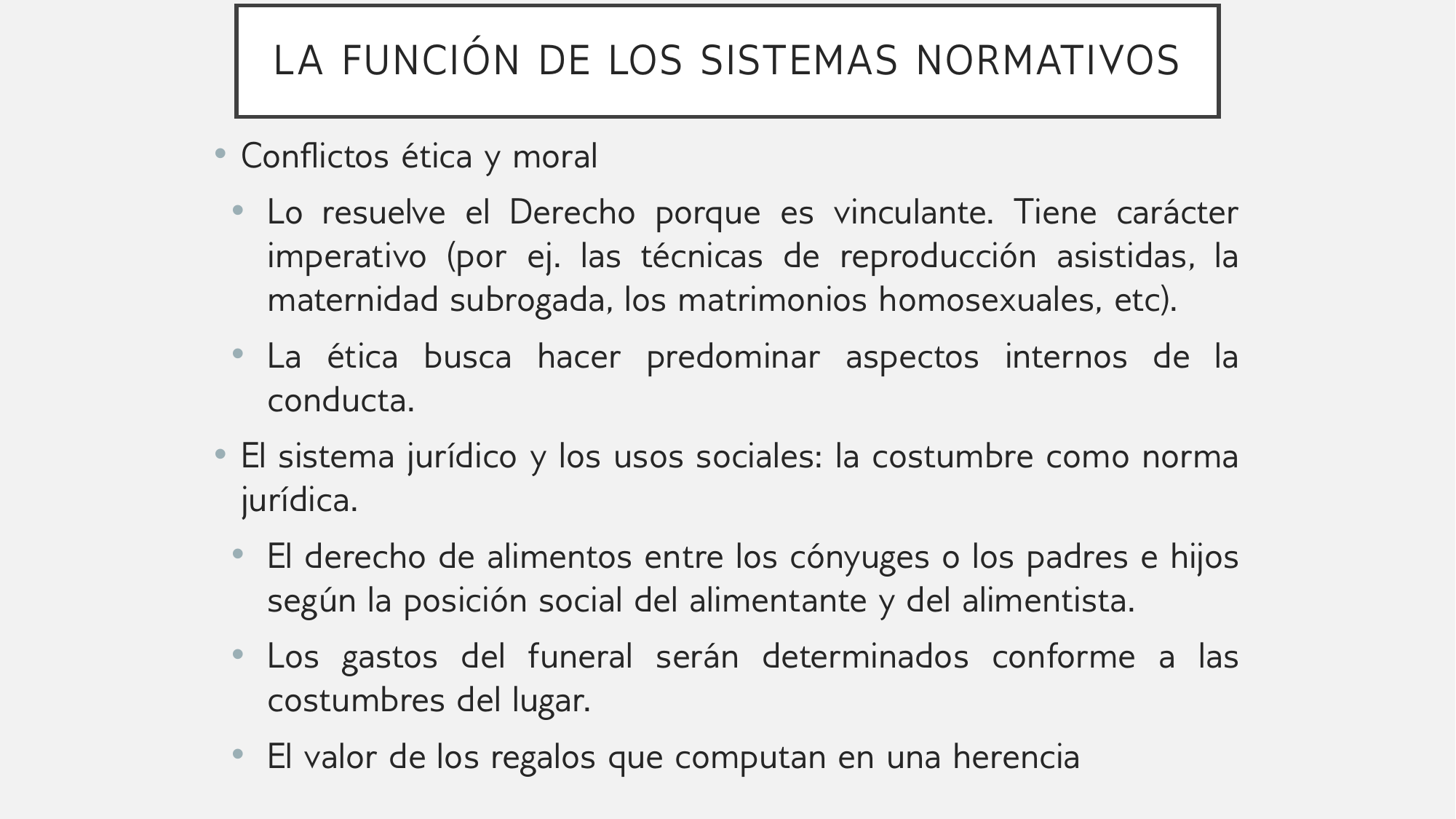

# La función de los sistemas normativos
Conflictos ética y moral
Lo resuelve el Derecho porque es vinculante. Tiene carácter imperativo (por ej. las técnicas de reproducción asistidas, la maternidad subrogada, los matrimonios homosexuales, etc).
La ética busca hacer predominar aspectos internos de la conducta.
El sistema jurídico y los usos sociales: la costumbre como norma jurídica.
El derecho de alimentos entre los cónyuges o los padres e hijos según la posición social del alimentante y del alimentista.
Los gastos del funeral serán determinados conforme a las costumbres del lugar.
El valor de los regalos que computan en una herencia